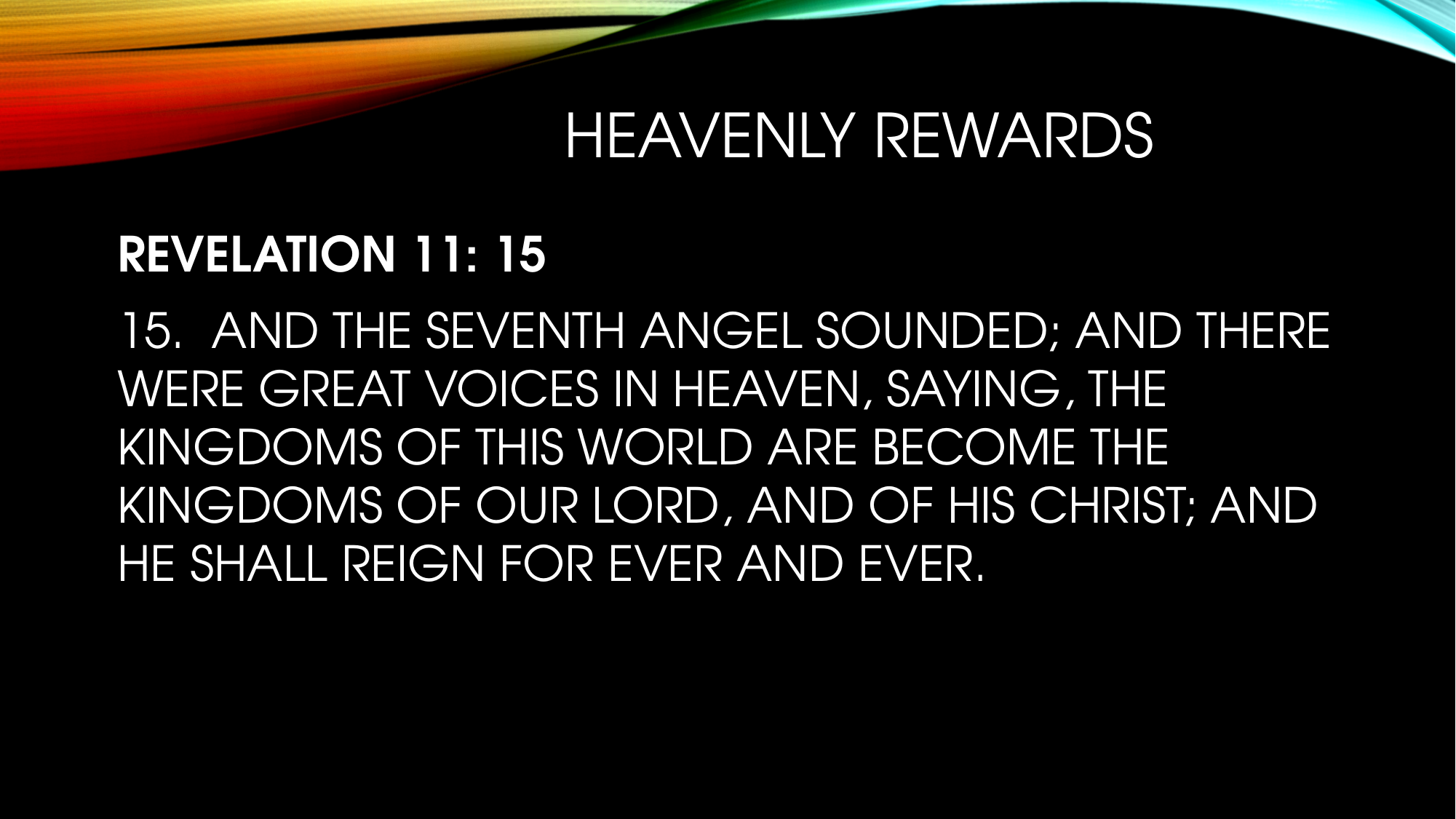

# Heavenly REWARDS
REVELATION 11: 15

15.  AND THE SEVENTH ANGEL SOUNDED; AND THERE WERE GREAT VOICES IN HEAVEN, SAYING, THE KINGDOMS OF THIS WORLD ARE BECOME THE KINGDOMS OF OUR LORD, AND OF HIS CHRIST; AND HE SHALL REIGN FOR EVER AND EVER.